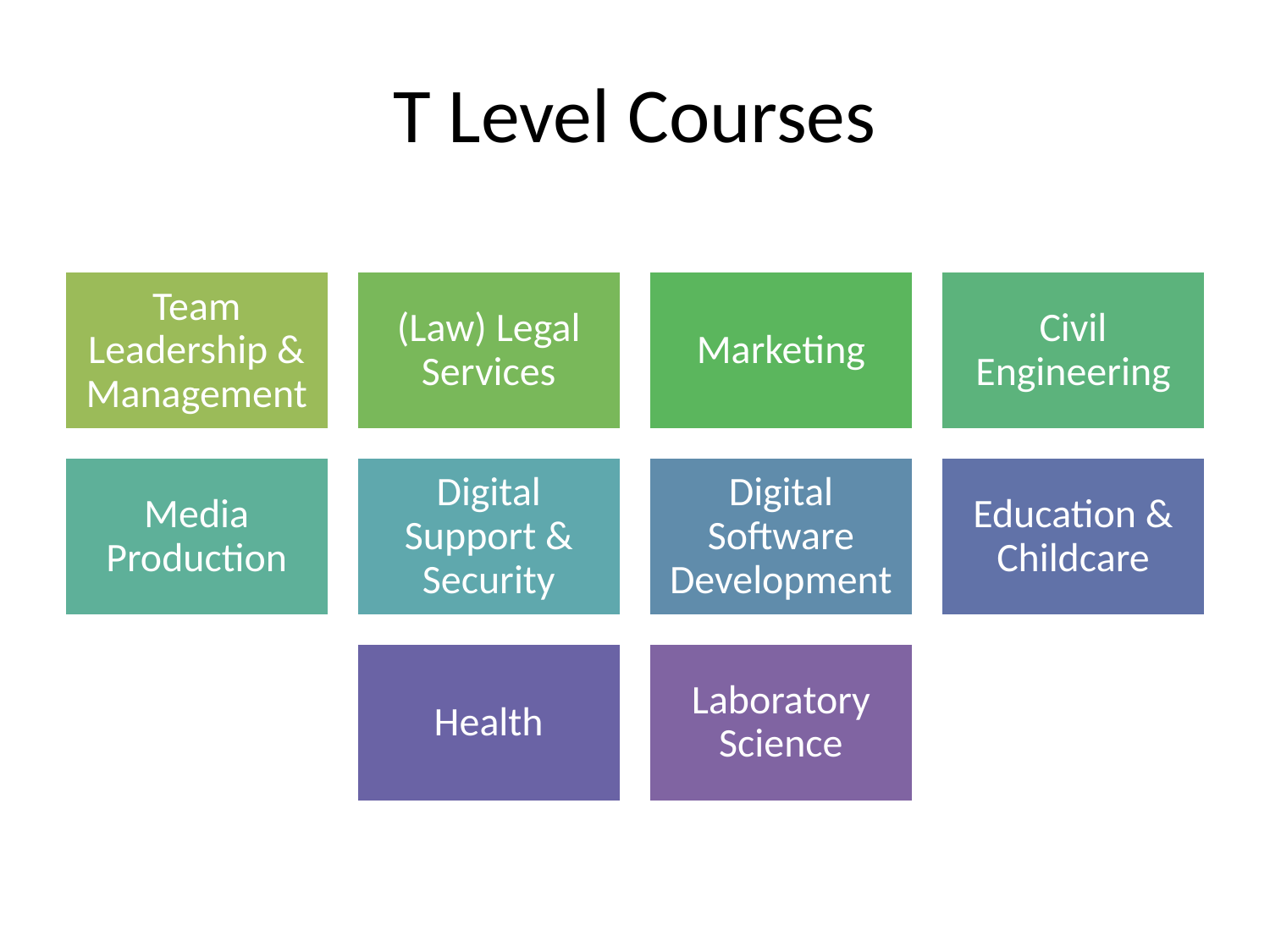

# T Level Courses
Team Leadership & Management
(Law) Legal Services
Marketing
Civil Engineering
Media Production
Digital Support & Security
Digital Software Development
Education & Childcare
Health
Laboratory Science